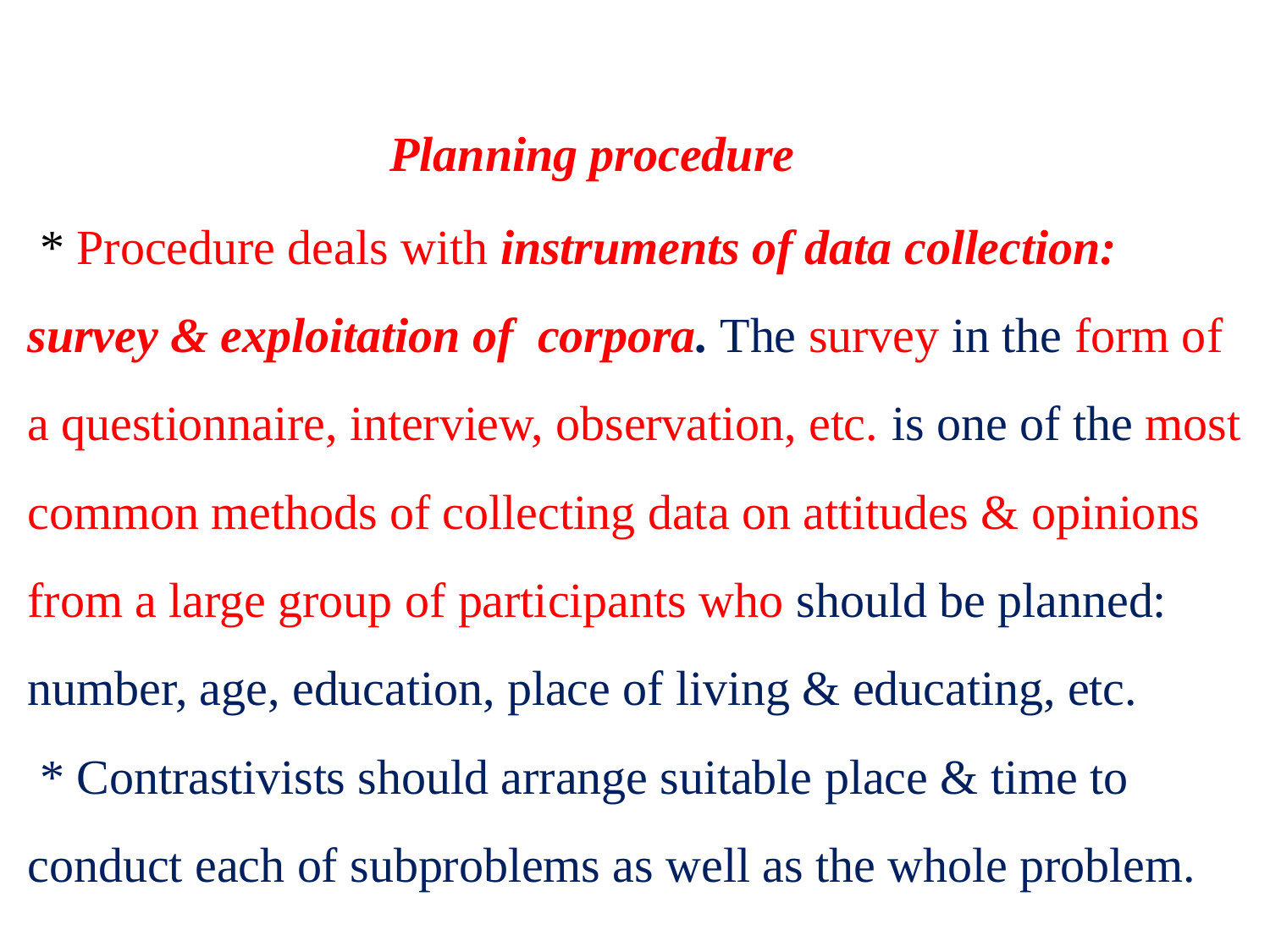

# Planning procedure * Procedure deals with instruments of data collection: survey & exploitation of  corpora. The survey in the form of a questionnaire, interview, observation, etc. is one of the most common methods of collecting data on attitudes & opinions from a large group of participants who should be planned: number, age, education, place of living & educating, etc. * Contrastivists should arrange suitable place & time to conduct each of subproblems as well as the whole problem.